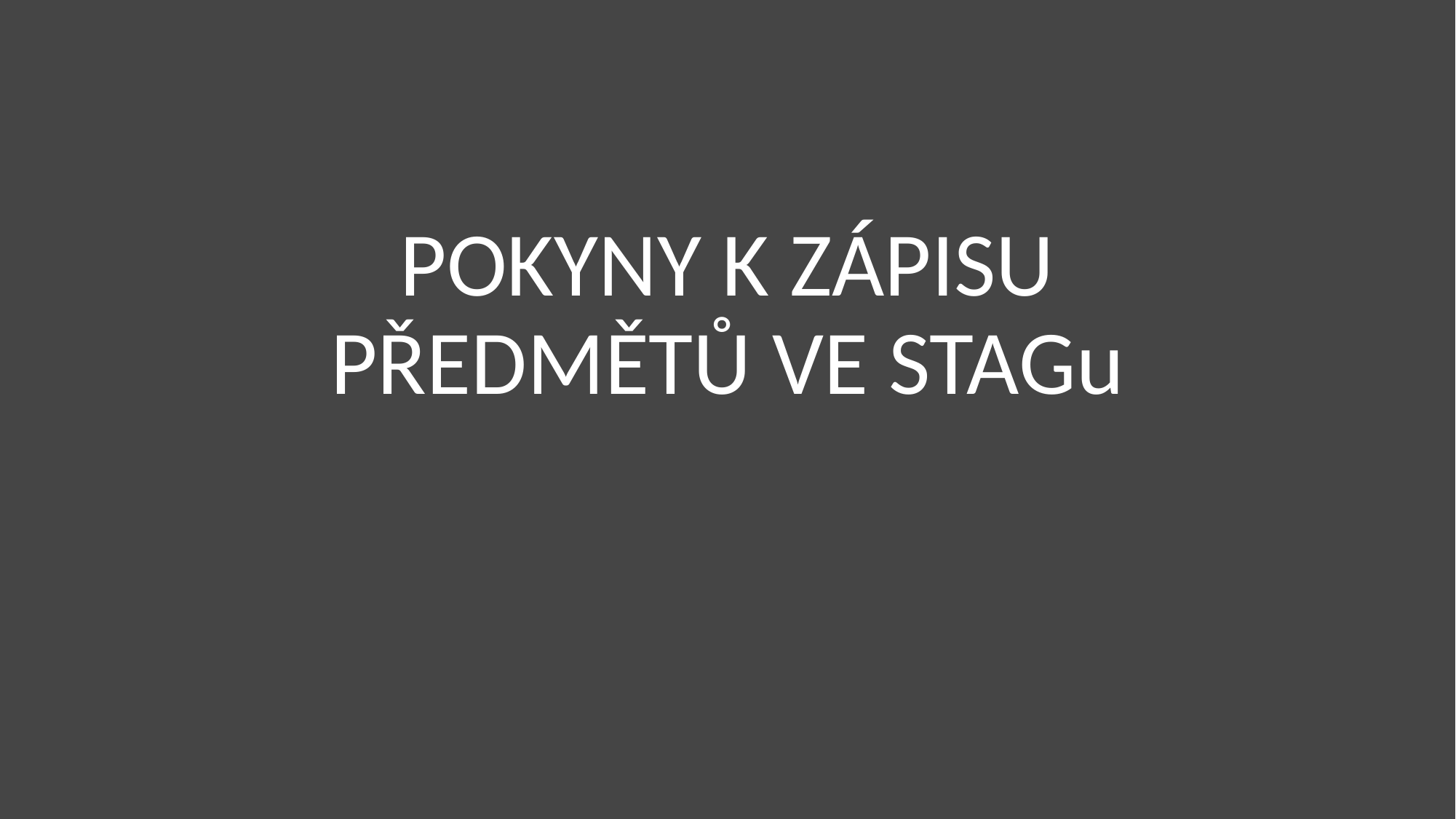

# POKYNY K ZÁPISU PŘEDMĚTŮ VE STAGu